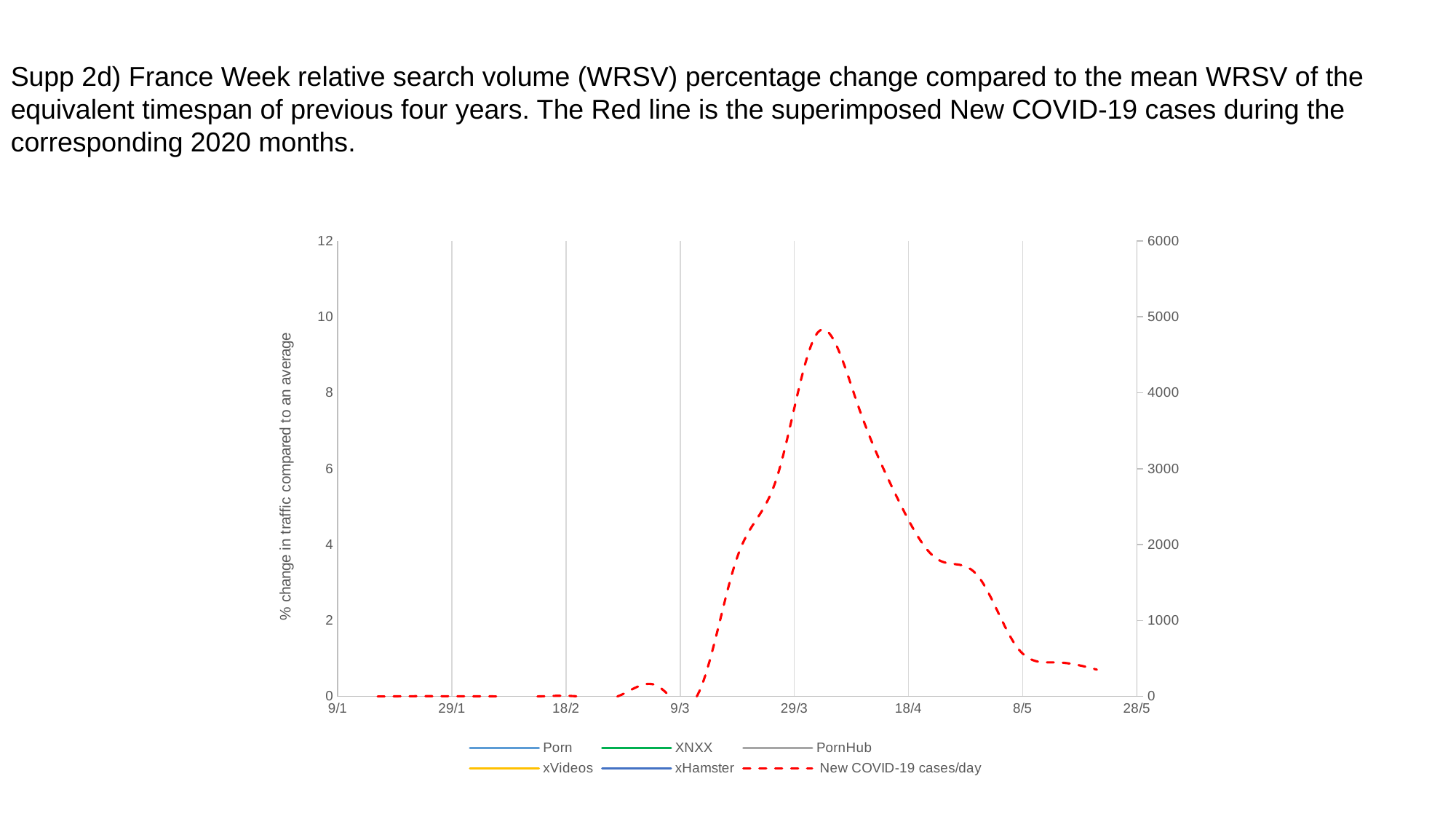

Supp 2d) France Week relative search volume (WRSV) percentage change compared to the mean WRSV of the equivalent timespan of previous four years. The Red line is the superimposed New COVID-19 cases during the corresponding 2020 months.

### Chart

| Category | Porn | XNXX | PornHub | xVideos | xHamster |  New COVID-19 cases/day |
|---|---|---|---|---|---|---|